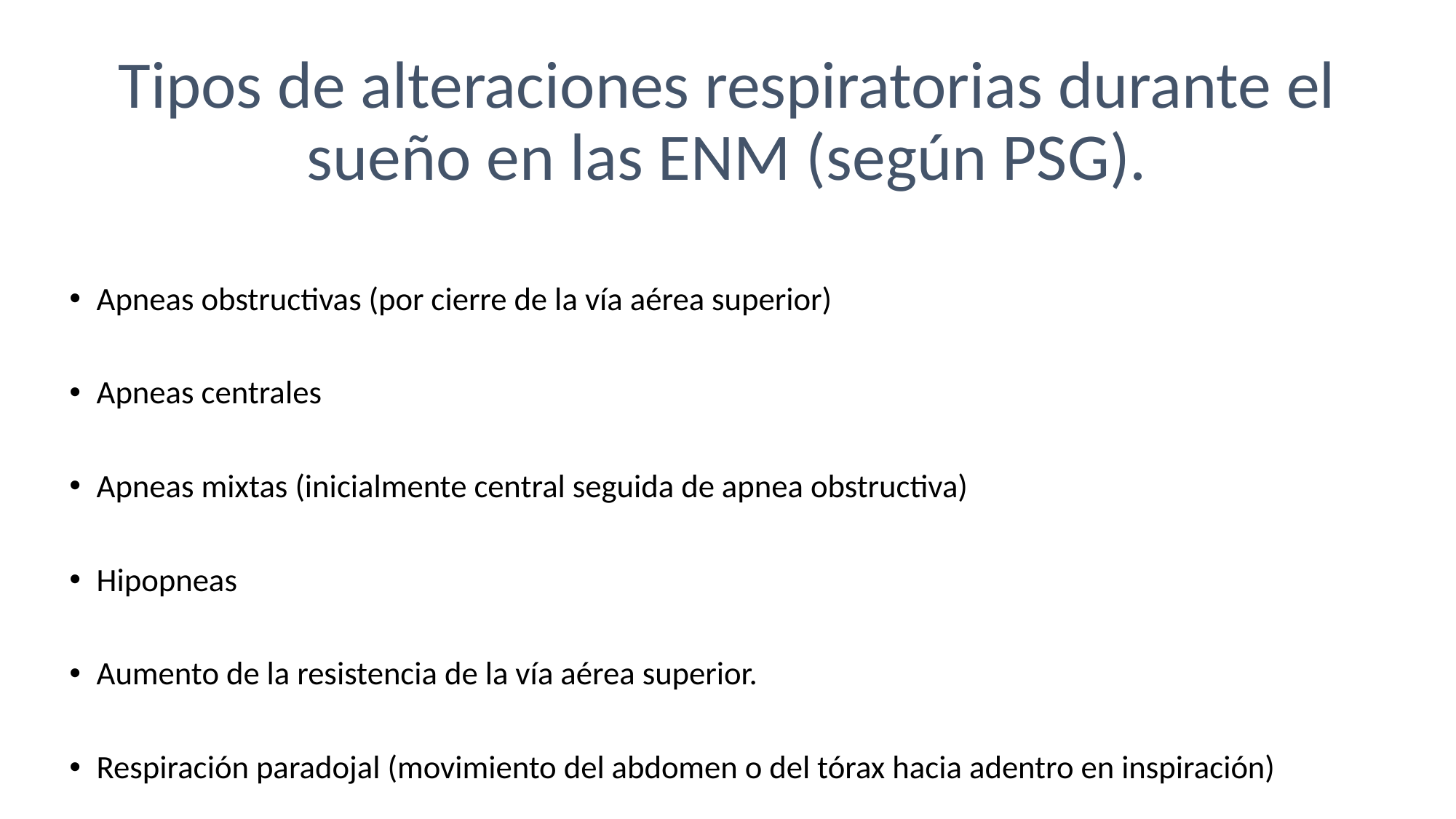

# Tipos de alteraciones respiratorias durante el sueño en las ENM (según PSG).
Apneas obstructivas (por cierre de la vía aérea superior)

Apneas centrales

Apneas mixtas (inicialmente central seguida de apnea obstructiva)

Hipopneas

Aumento de la resistencia de la vía aérea superior.

Respiración paradojal (movimiento del abdomen o del tórax hacia adentro en inspiración)